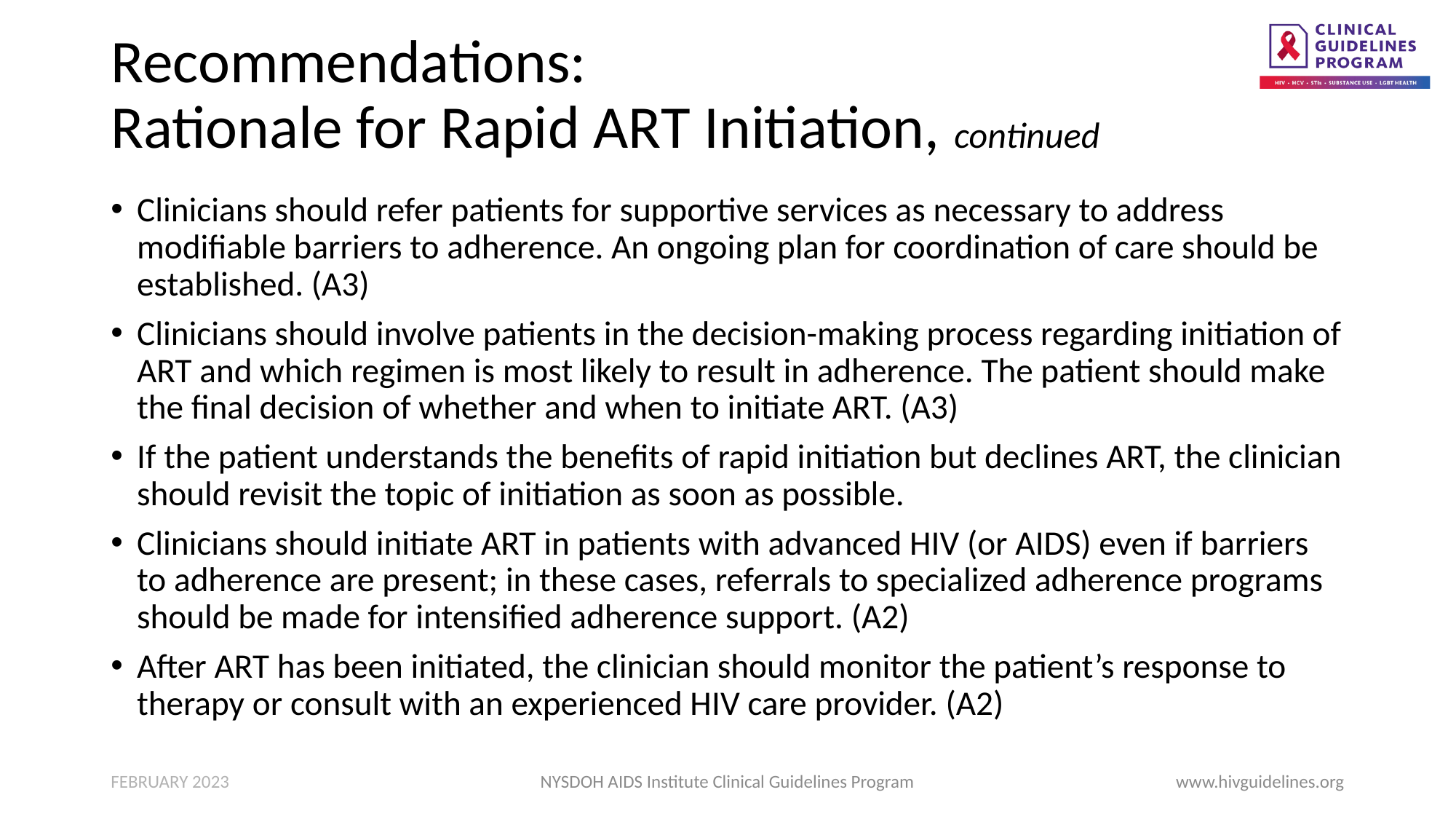

# Recommendations: Rationale for Rapid ART Initiation, continued
Clinicians should refer patients for supportive services as necessary to address modifiable barriers to adherence. An ongoing plan for coordination of care should be established. (A3)
Clinicians should involve patients in the decision-making process regarding initiation of ART and which regimen is most likely to result in adherence. The patient should make the final decision of whether and when to initiate ART. (A3)
If the patient understands the benefits of rapid initiation but declines ART, the clinician should revisit the topic of initiation as soon as possible.
Clinicians should initiate ART in patients with advanced HIV (or AIDS) even if barriers to adherence are present; in these cases, referrals to specialized adherence programs should be made for intensified adherence support. (A2)
After ART has been initiated, the clinician should monitor the patient’s response to therapy or consult with an experienced HIV care provider. (A2)
FEBRUARY 2023
NYSDOH AIDS Institute Clinical Guidelines Program
www.hivguidelines.org